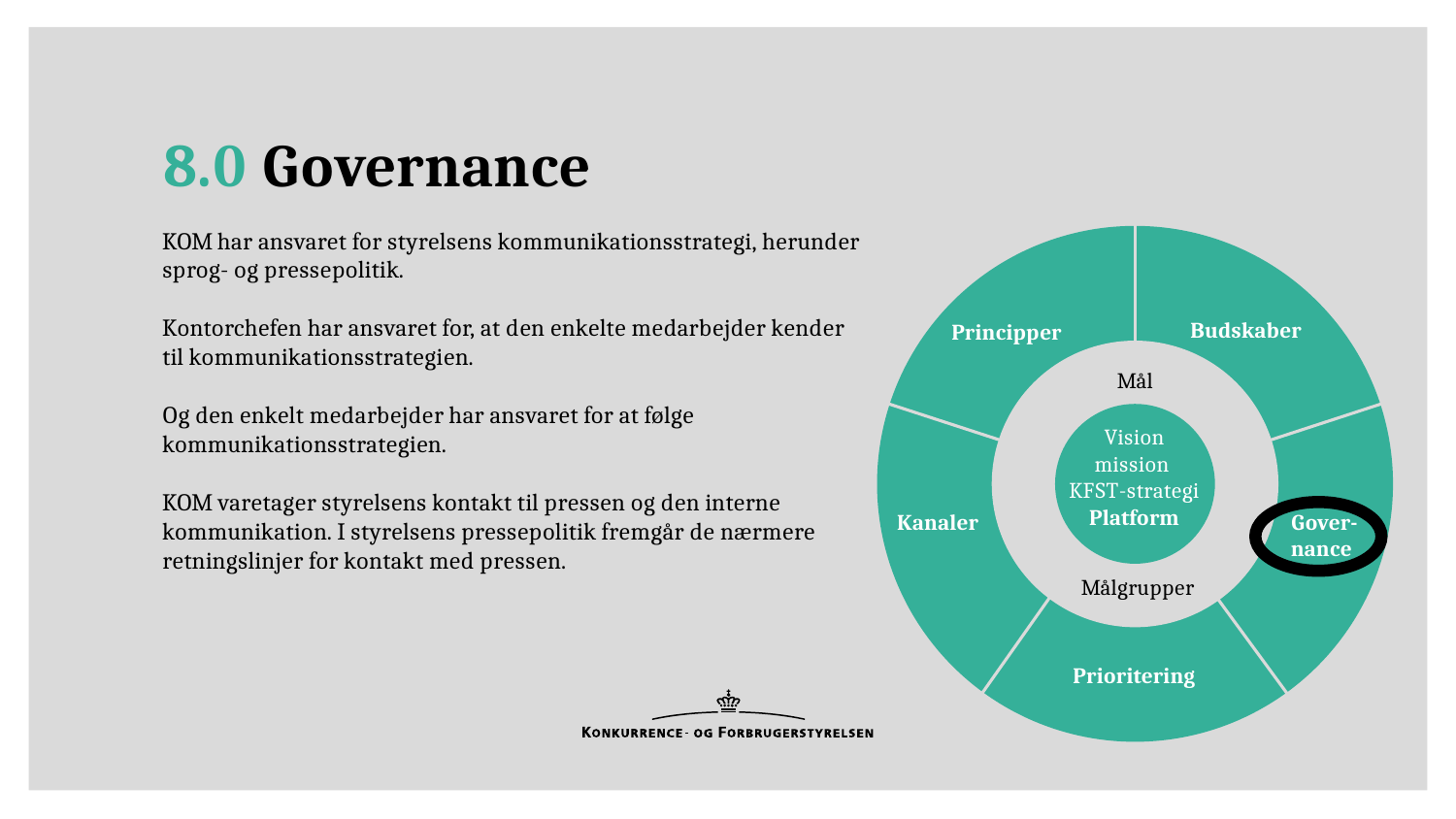

# 8.0 Governance

Budskaber
Principper
Kanaler
Gover-
nance
Prioritering
KOM har ansvaret for styrelsens kommunikationsstrategi, herunder sprog- og pressepolitik.

Kontorchefen har ansvaret for, at den enkelte medarbejder kender til kommunikationsstrategien.

Og den enkelt medarbejder har ansvaret for at følge kommunikationsstrategien.

KOM varetager styrelsens kontakt til pressen og den interne kommunikation. I styrelsens pressepolitik fremgår de nærmere retningslinjer for kontakt med pressen.

Mål
Målgrupper

Vision mission  KFST-strategi Platform